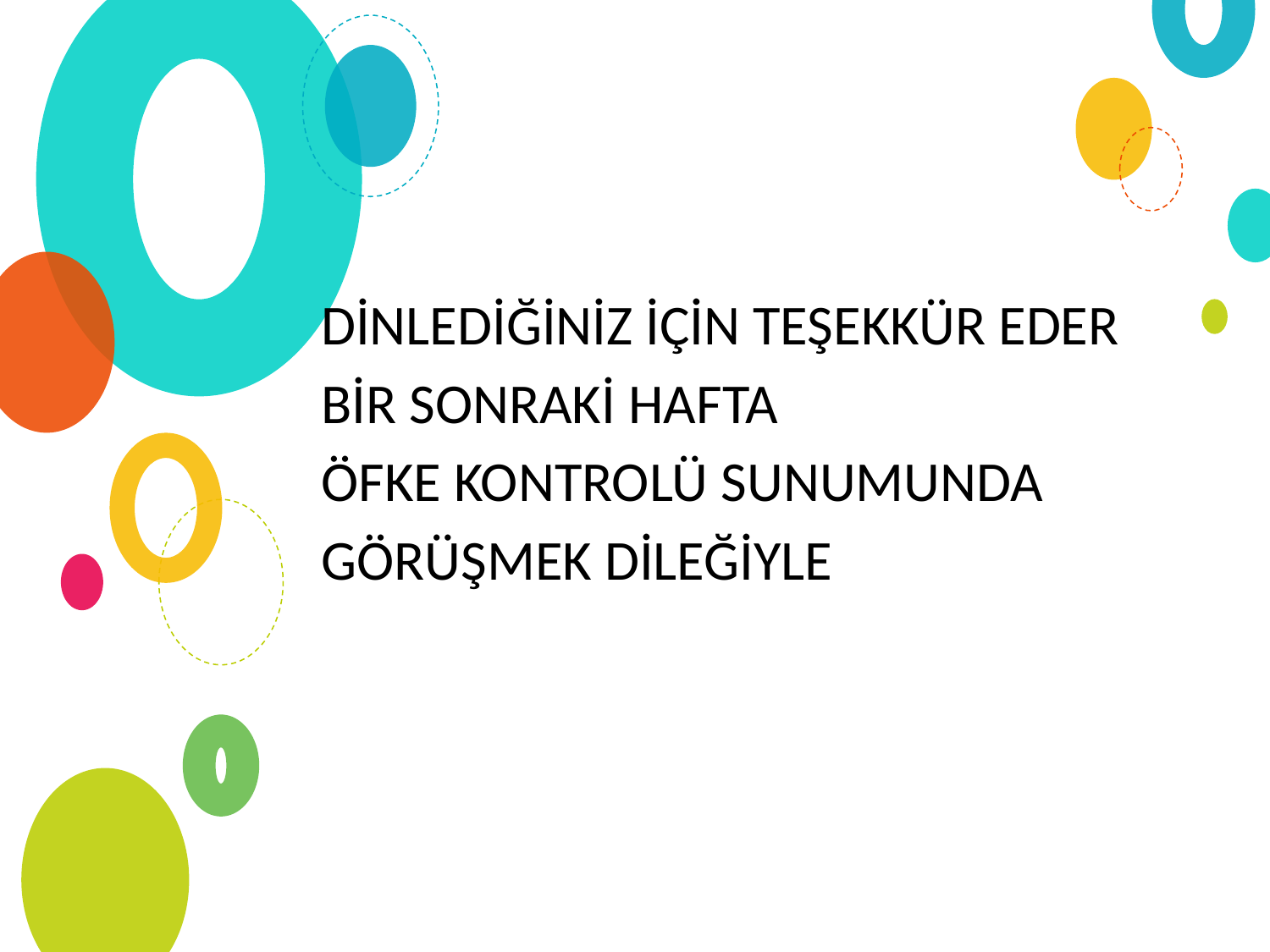

#
DİNLEDİĞİNİZ İÇİN TEŞEKKÜR EDER
BİR SONRAKİ HAFTA
ÖFKE KONTROLÜ SUNUMUNDA
GÖRÜŞMEK DİLEĞİYLE